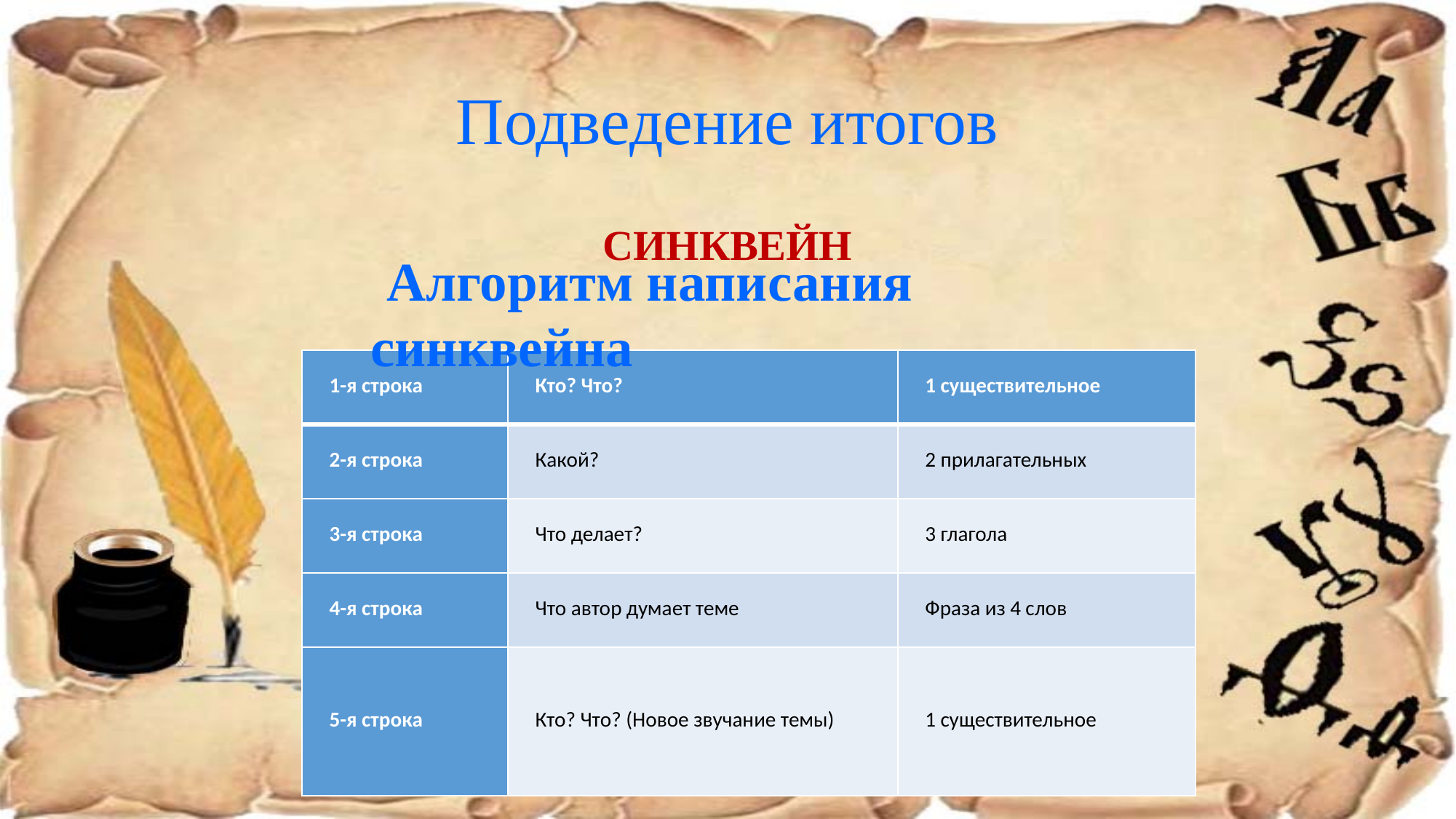

# Подведение итогов
СИНКВЕЙН

Алгоритм написания синквейна
| 1-я строка | Кто? Что? | 1 существительное |
| --- | --- | --- |
| 2-я строка | Какой? | 2 прилагательных |
| 3-я строка | Что делает? | 3 глагола |
| 4-я строка | Что автор думает теме | Фраза из 4 слов |
| 5-я строка | Кто? Что? (Новое звучание темы) | 1 существительное |